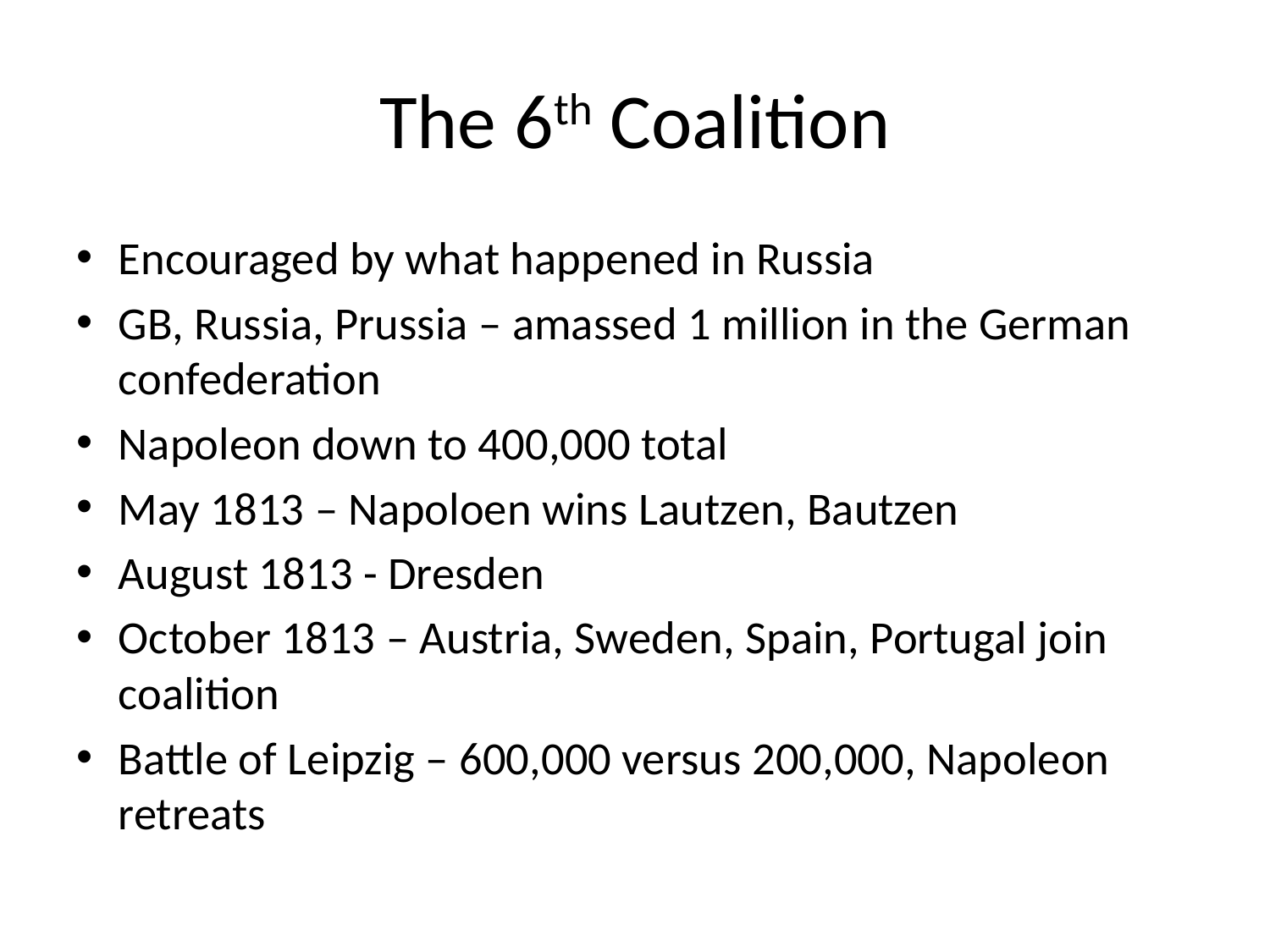

# The 6th Coalition
Encouraged by what happened in Russia
GB, Russia, Prussia – amassed 1 million in the German confederation
Napoleon down to 400,000 total
May 1813 – Napoloen wins Lautzen, Bautzen
August 1813 - Dresden
October 1813 – Austria, Sweden, Spain, Portugal join coalition
Battle of Leipzig – 600,000 versus 200,000, Napoleon retreats